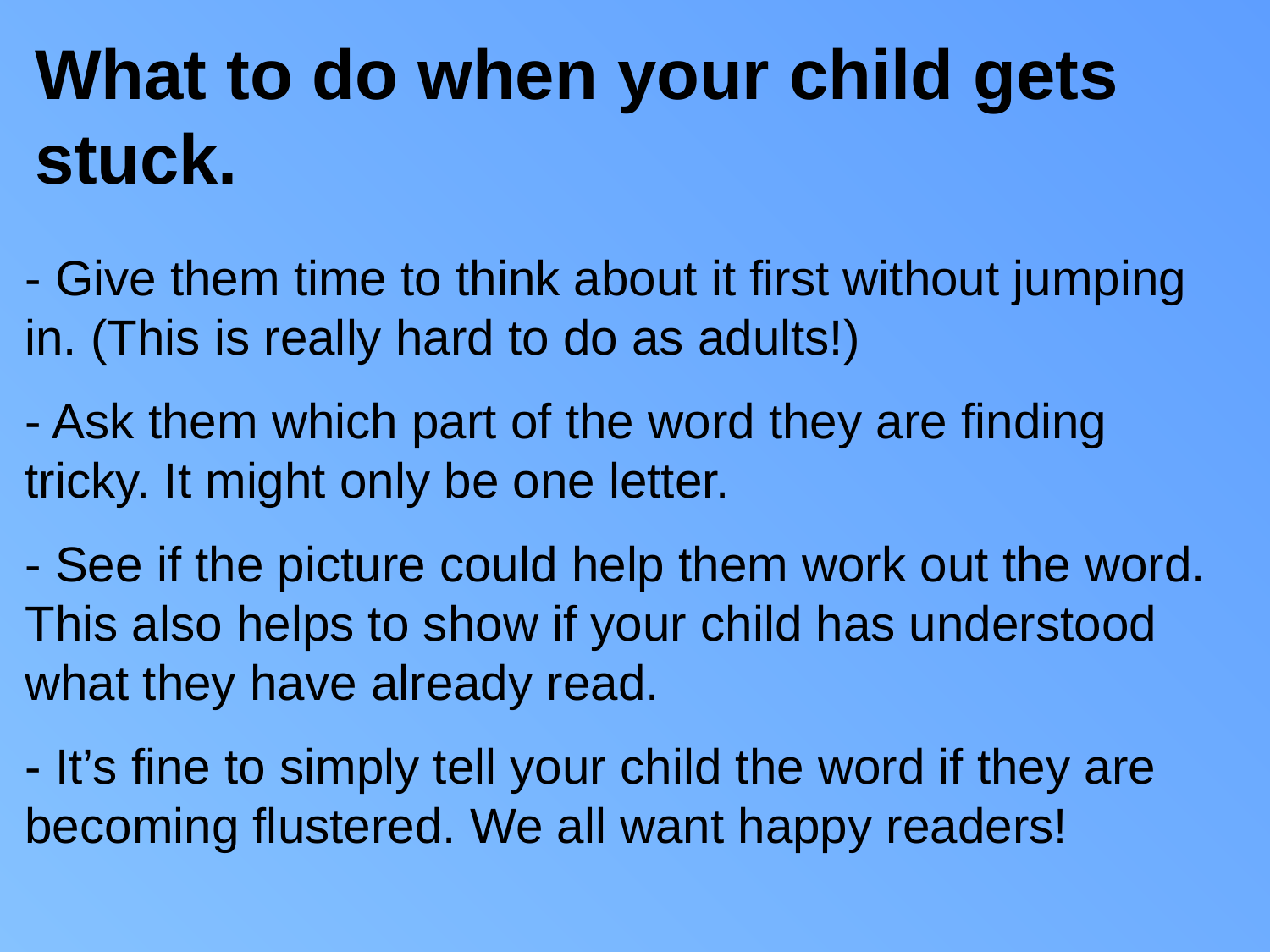

What to do when your child gets stuck.

- Give them time to think about it first without jumping in. (This is really hard to do as adults!)
- Ask them which part of the word they are finding tricky. It might only be one letter.
- See if the picture could help them work out the word. This also helps to show if your child has understood what they have already read.
- It’s fine to simply tell your child the word if they are becoming flustered. We all want happy readers!